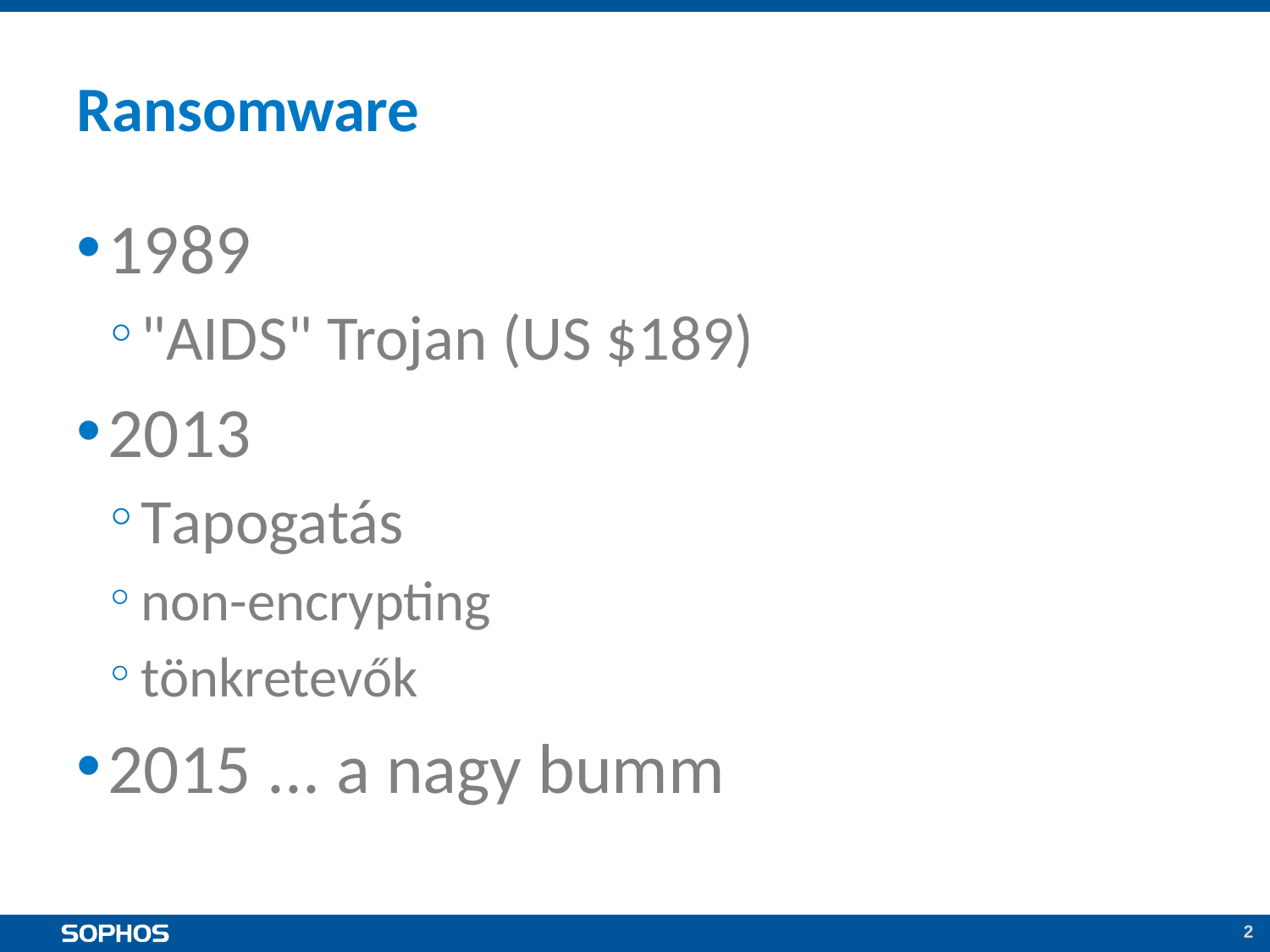

# Ransomware
1989
"AIDS" Trojan (US $189)
2013
Tapogatás
non-encrypting
tönkretevők
2015 ... a nagy bumm